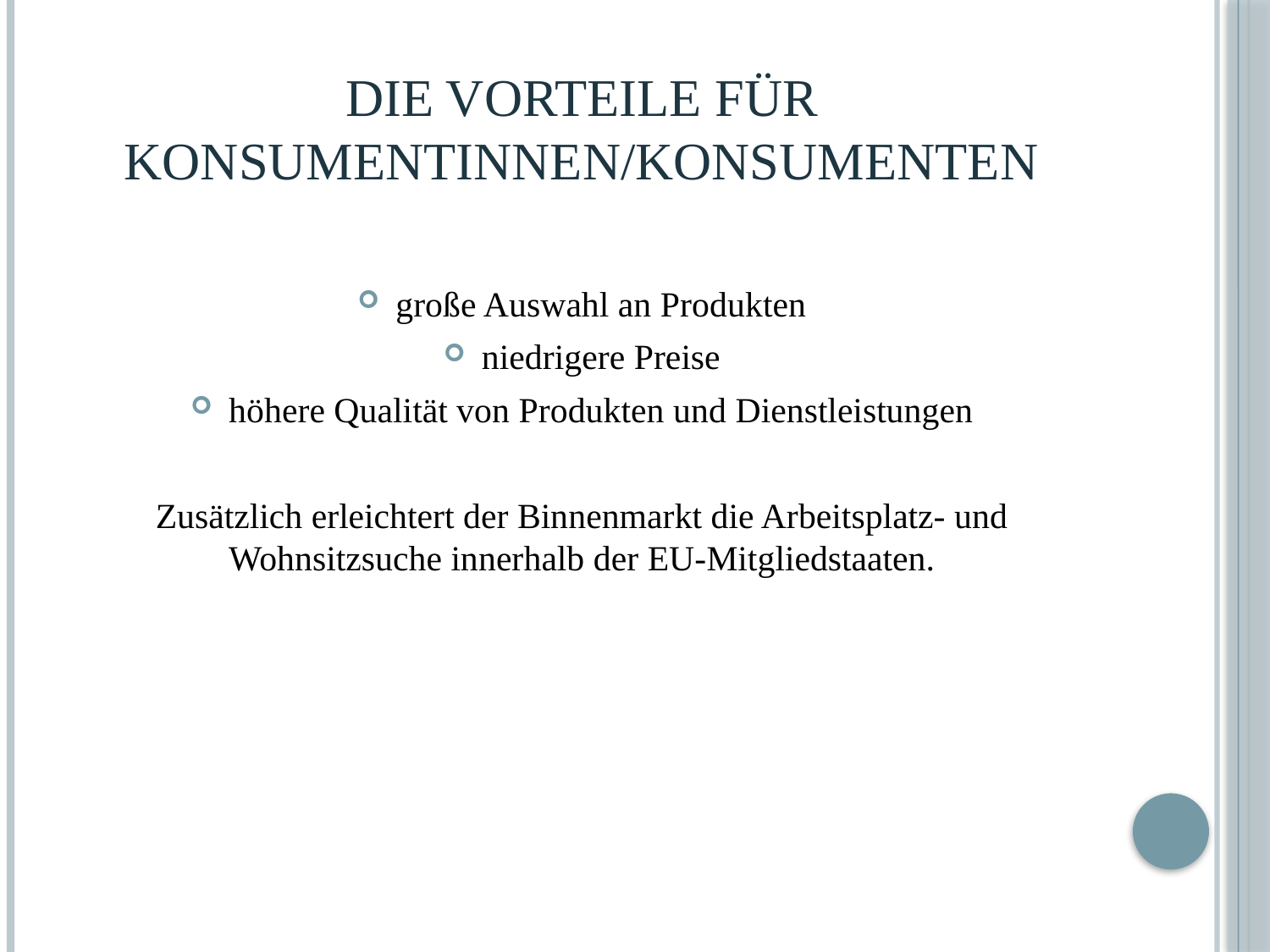

# Die Vorteile für Konsumentinnen/Konsumenten

große Auswahl an Produkten
niedrigere Preise
höhere Qualität von Produkten und Dienstleistungen

Zusätzlich erleichtert der Binnenmarkt die Arbeitsplatz- und Wohnsitzsuche innerhalb der EU-Mitgliedstaaten.